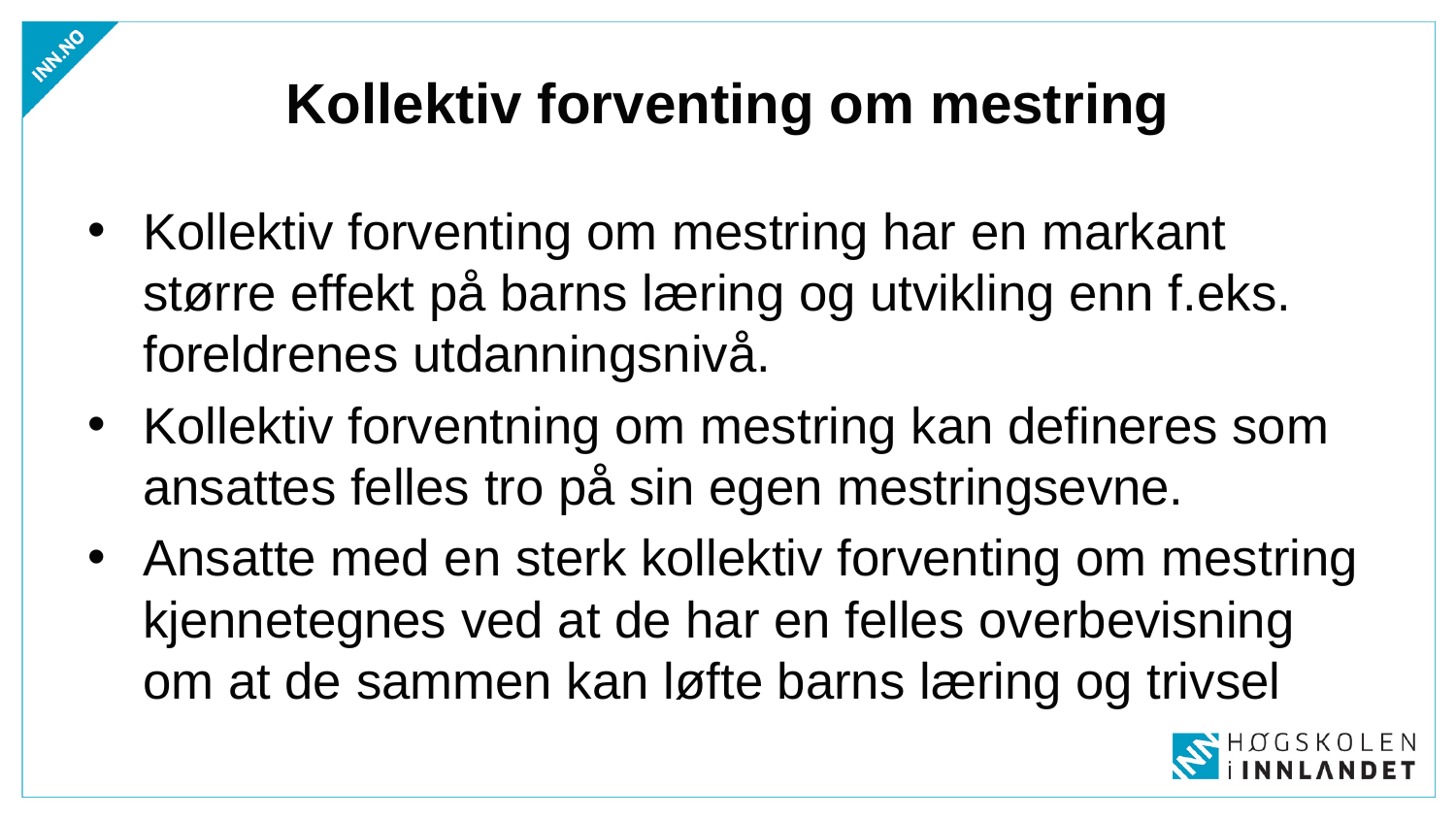

# Kollektiv forventing om mestring
Kollektiv forventing om mestring har en markant større effekt på barns læring og utvikling enn f.eks. foreldrenes utdanningsnivå.
Kollektiv forventning om mestring kan defineres som ansattes felles tro på sin egen mestringsevne.
Ansatte med en sterk kollektiv forventing om mestring kjennetegnes ved at de har en felles overbevisning om at de sammen kan løfte barns læring og trivsel